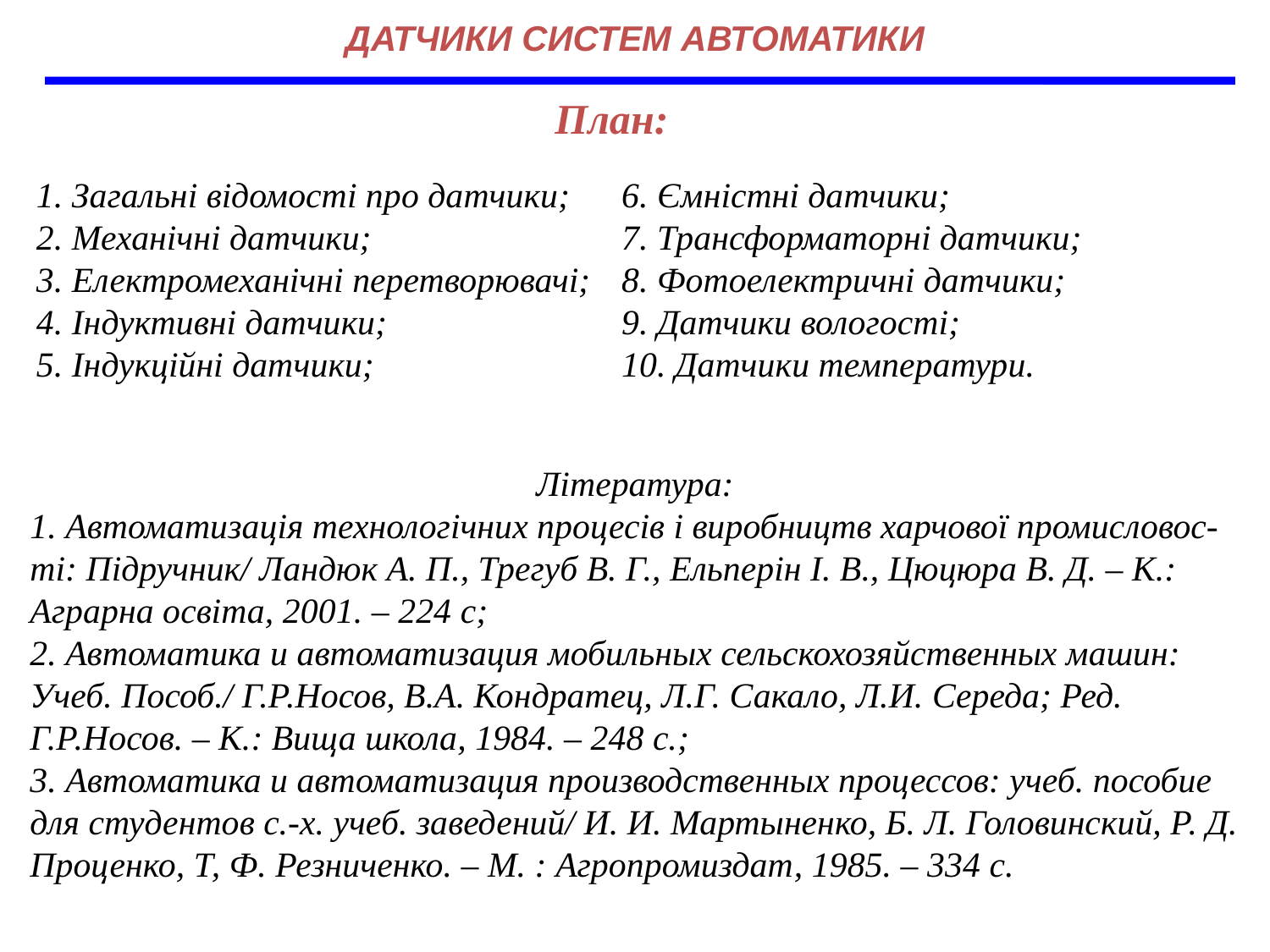

ДАТЧИКИ СИСТЕМ АВТОМАТИКИ

План:
1. Загальні відомості про датчики;
2. Механічні датчики;
3. Електромеханічні перетворювачі;
4. Індуктивні датчики;
5. Індукційні датчики;
6. Ємністні датчики;
7. Трансформаторні датчики;
8. Фотоелектричні датчики;
9. Датчики вологості;
10. Датчики температури.
Література:
1. Автоматизація технологічних процесів і виробництв харчової промисловос-ті: Підручник/ Ландюк А. П., Трегуб В. Г., Ельперін І. В., Цюцюра В. Д. – К.: Аграрна освіта, 2001. – 224 с;
2. Автоматика и автоматизация мобильных сельскохозяйственных машин: Учеб. Пособ./ Г.Р.Носов, В.А. Кондратец, Л.Г. Сакало, Л.И. Середа; Ред. Г.Р.Носов. – К.: Вища школа, 1984. – 248 c.;
3. Автоматика и автоматизация производственных процессов: учеб. пособие для студентов с.-х. учеб. заведений/ И. И. Мартыненко, Б. Л. Головинский, Р. Д. Проценко, Т, Ф. Резниченко. – М. : Агропромиздат, 1985. – 334 c.